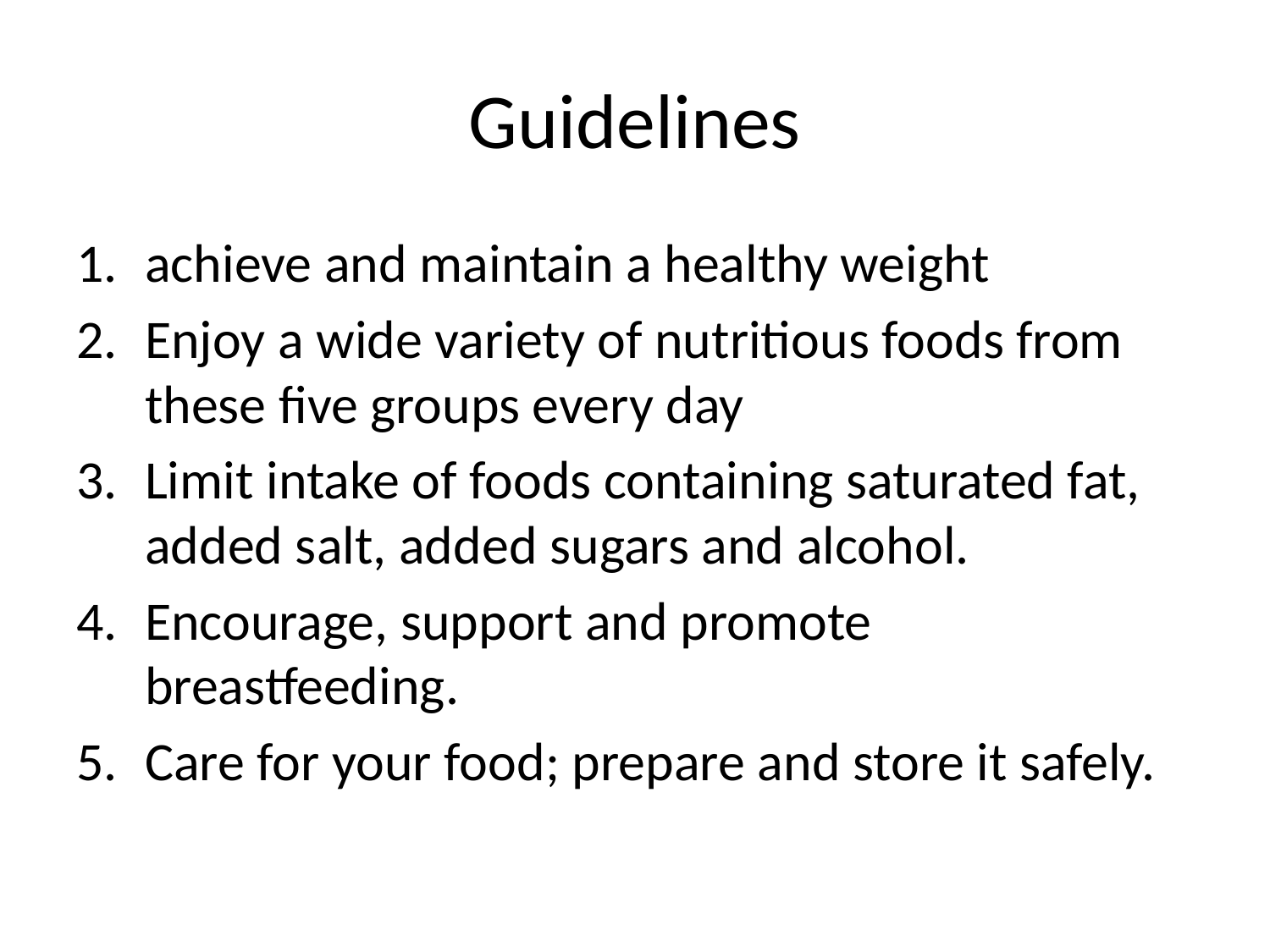

# Guidelines
achieve and maintain a healthy weight
Enjoy a wide variety of nutritious foods from these five groups every day
Limit intake of foods containing saturated fat, added salt, added sugars and alcohol.
Encourage, support and promote breastfeeding.
Care for your food; prepare and store it safely.